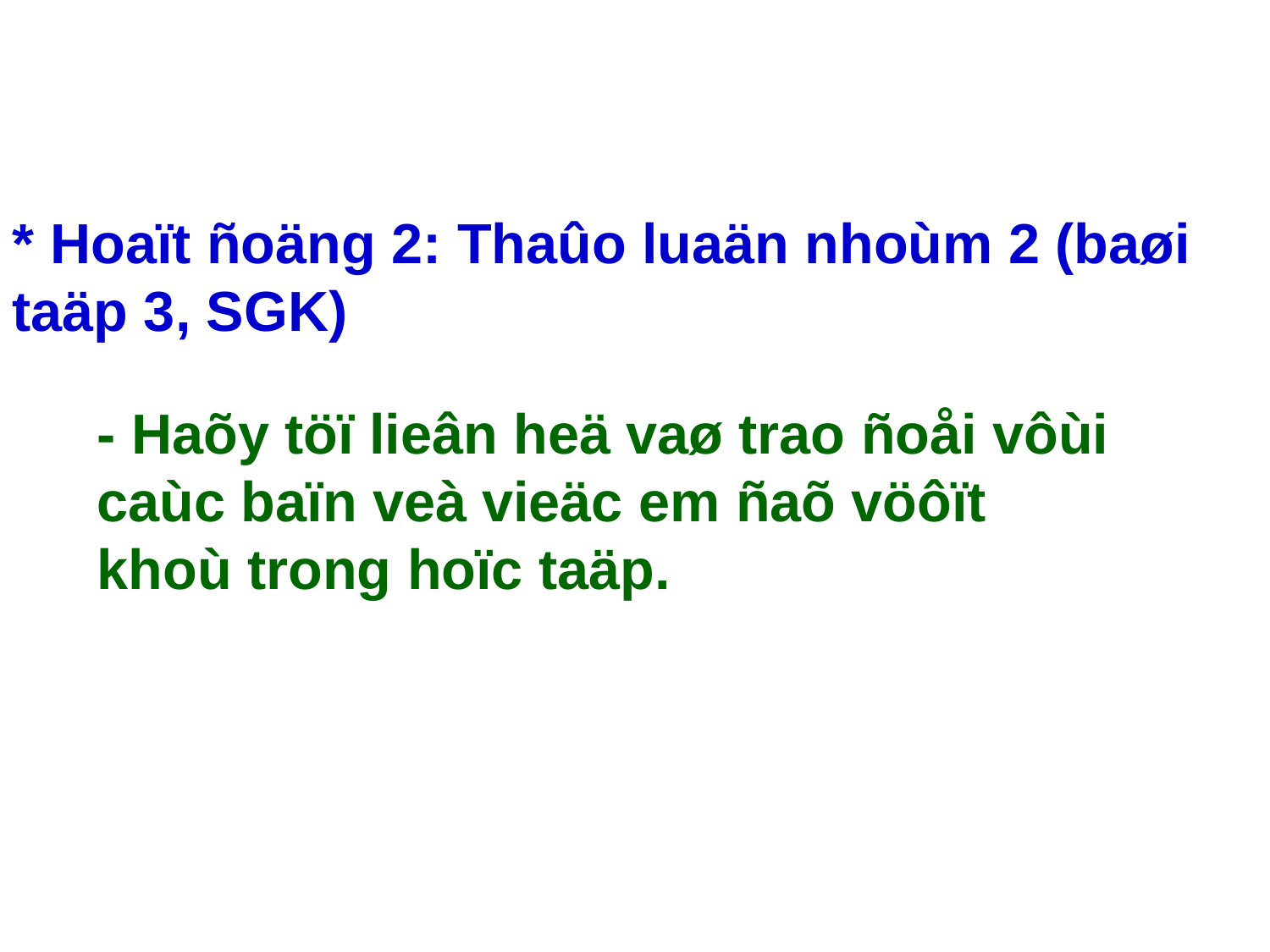

* Hoaït ñoäng 2: Thaûo luaän nhoùm 2 (baøi taäp 3, SGK)
- Haõy töï lieân heä vaø trao ñoåi vôùi caùc baïn veà vieäc em ñaõ vöôït khoù trong hoïc taäp.